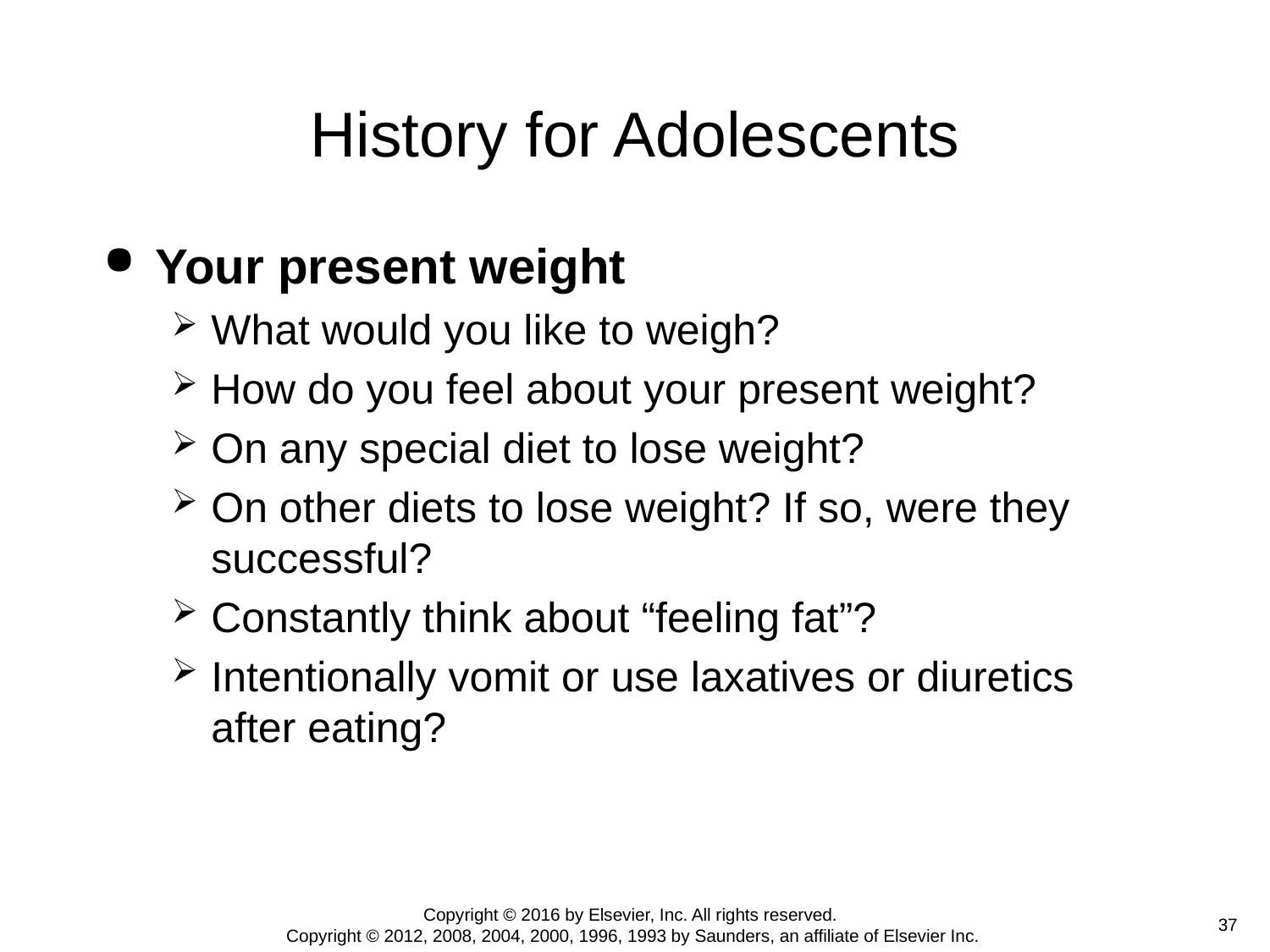

# History for Adolescents
Your present weight
What would you like to weigh?
How do you feel about your present weight?
On any special diet to lose weight?
On other diets to lose weight? If so, were they successful?
Constantly think about “feeling fat”?
Intentionally vomit or use laxatives or diuretics after eating?
Copyright © 2016 by Elsevier, Inc. All rights reserved.
Copyright © 2012, 2008, 2004, 2000, 1996, 1993 by Saunders, an affiliate of Elsevier Inc.
 37